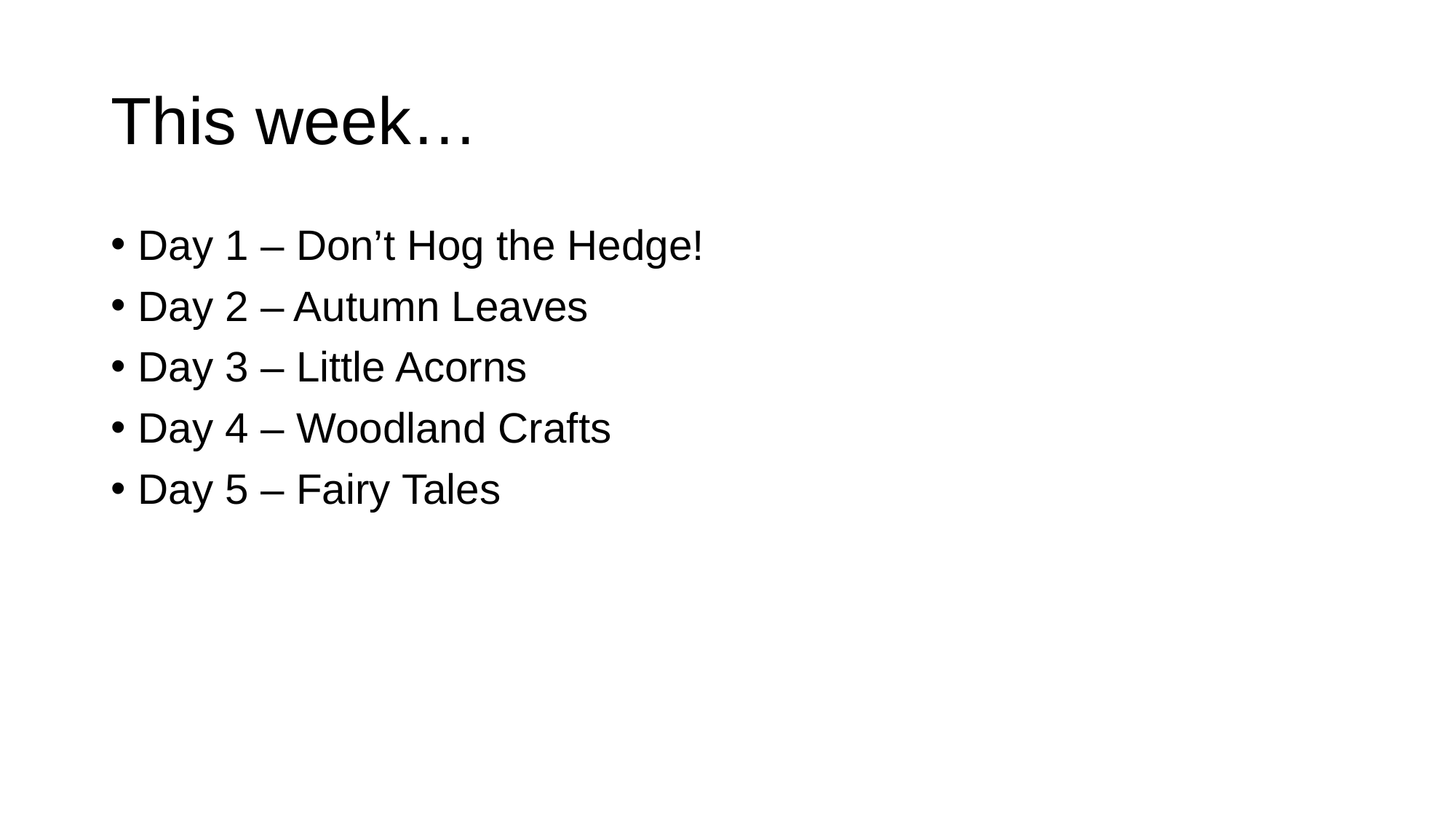

# This week…
Day 1 – Don’t Hog the Hedge!
Day 2 – Autumn Leaves
Day 3 – Little Acorns
Day 4 – Woodland Crafts
Day 5 – Fairy Tales